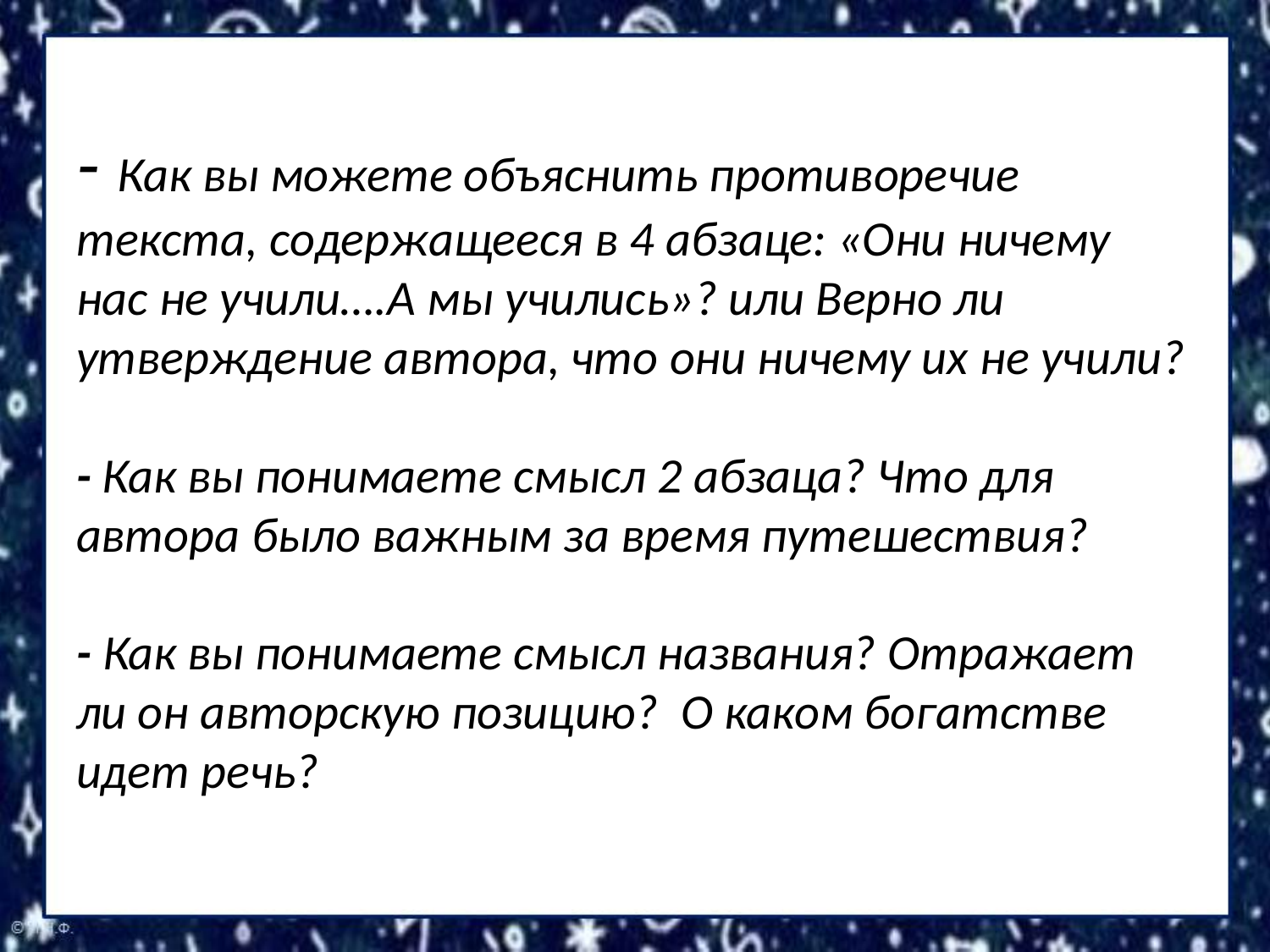

# - Как вы можете объяснить противоречие текста, содержащееся в 4 абзаце: «Они ничему нас не учили….А мы учились»? или Верно ли утверждение автора, что они ничему их не учили? - Как вы понимаете смысл 2 абзаца? Что для автора было важным за время путешествия? - Как вы понимаете смысл названия? Отражает ли он авторскую позицию?  О каком богатстве идет речь?